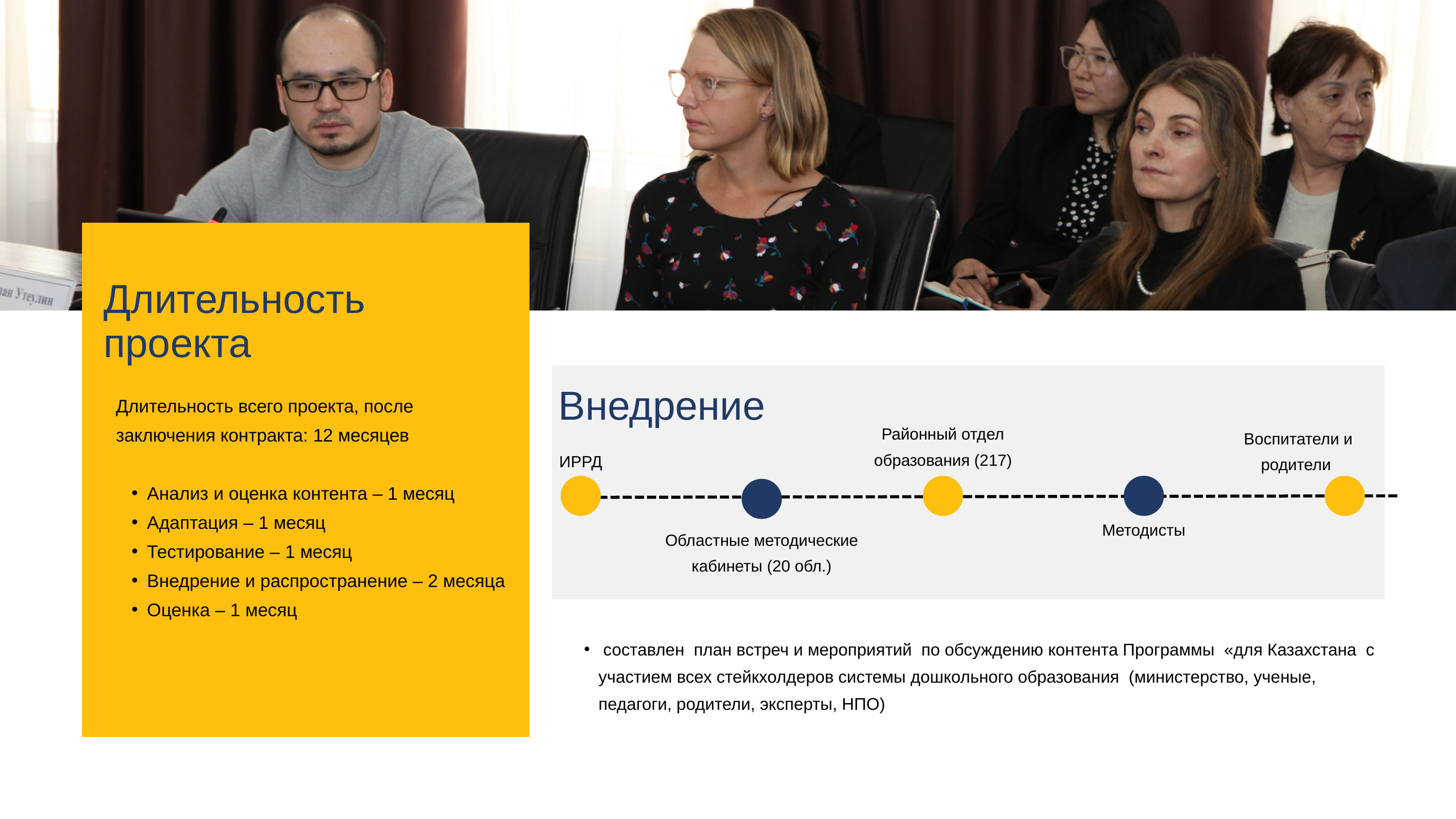

Длительность проекта

Внедрение
Длительность всего проекта, после заключения контракта: 12 месяцев

Анализ и оценка контента – 1 месяц
Адаптация – 1 месяц
Тестирование – 1 месяц
Внедрение и распространение – 2 месяца
Оценка – 1 месяц
Районный отдел образования (217)
Воспитатели и родители
ИРРД

Методисты
Областные методические кабинеты (20 обл.)
 составлен  план встреч и мероприятий  по обсуждению контента Программы  «для Казахстана  с участием всех стейкхолдеров системы дошкольного образования  (министерство, ученые, педагоги, родители, эксперты, НПО)